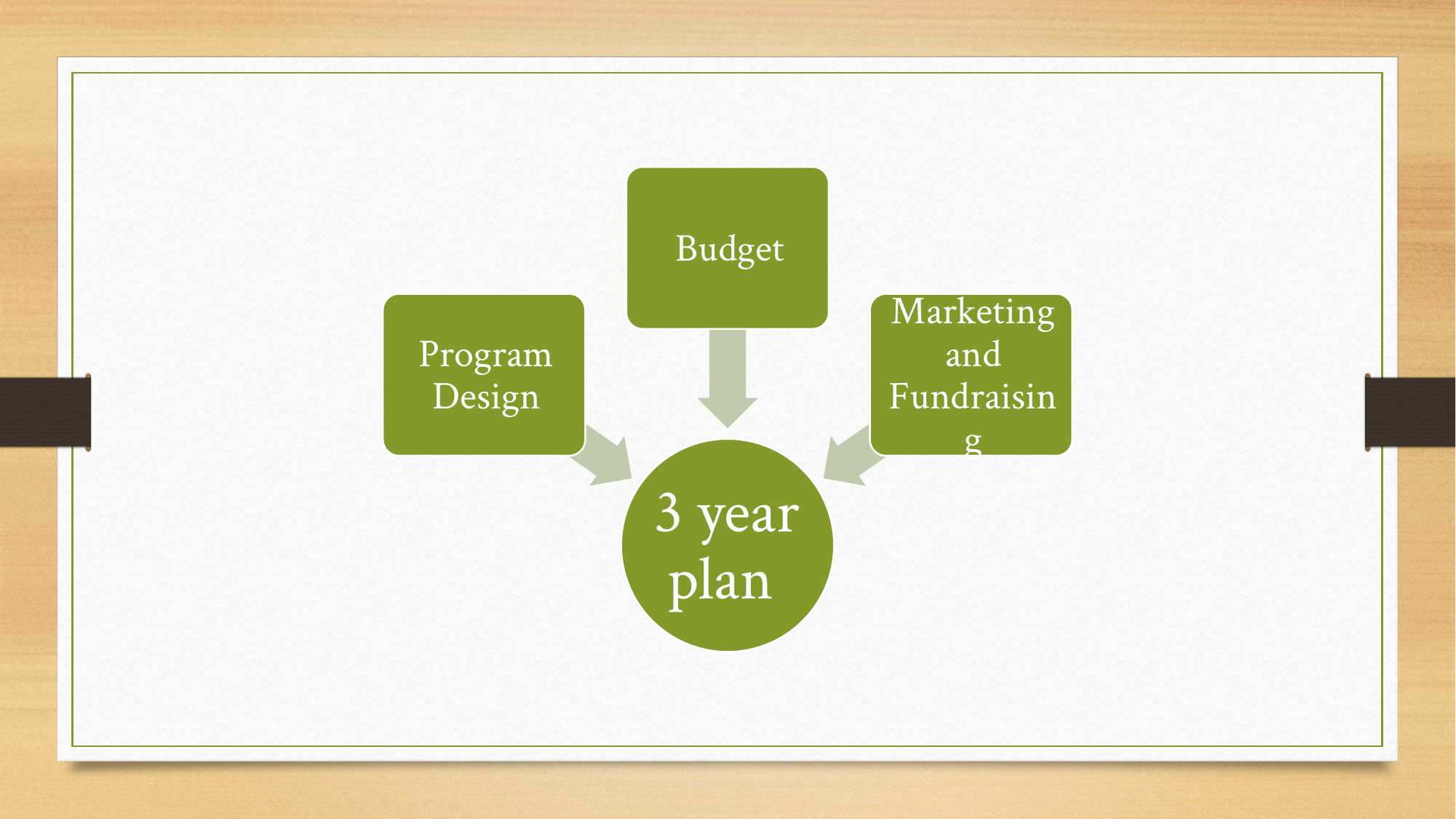

3 year plan
Program Design
Budget
Marketing and Fundraising